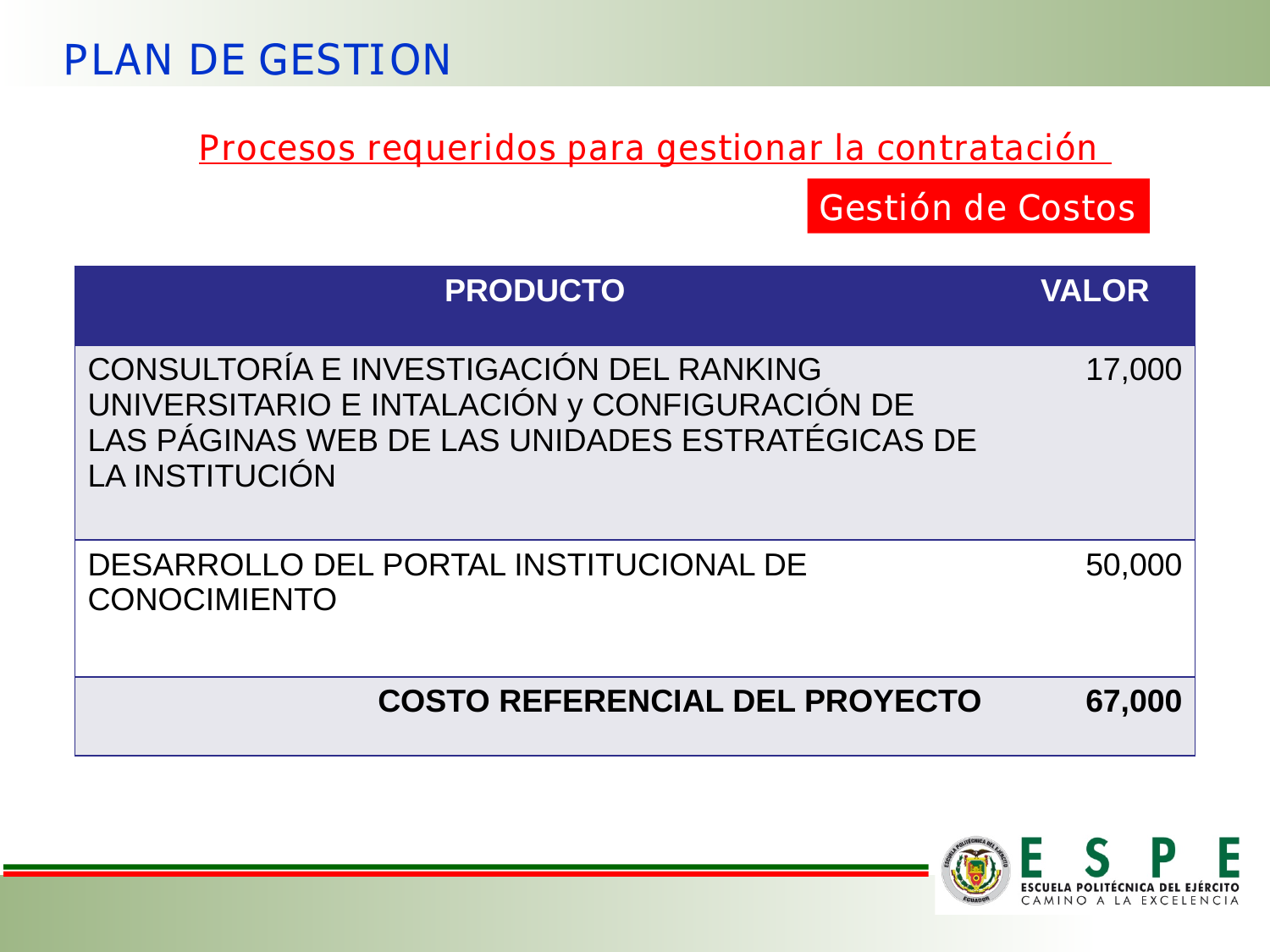

PLAN DE GESTION
Procesos requeridos para gestionar la contratación
Gestión de Costos
| PRODUCTO | VALOR |
| --- | --- |
| CONSULTORÍA E INVESTIGACIÓN DEL RANKING UNIVERSITARIO E INTALACIÓN y CONFIGURACIÓN DE LAS PÁGINAS WEB DE LAS UNIDADES ESTRATÉGICAS DE LA INSTITUCIÓN | 17,000 |
| DESARROLLO DEL PORTAL INSTITUCIONAL DE CONOCIMIENTO | 50,000 |
| COSTO REFERENCIAL DEL PROYECTO | 67,000 |